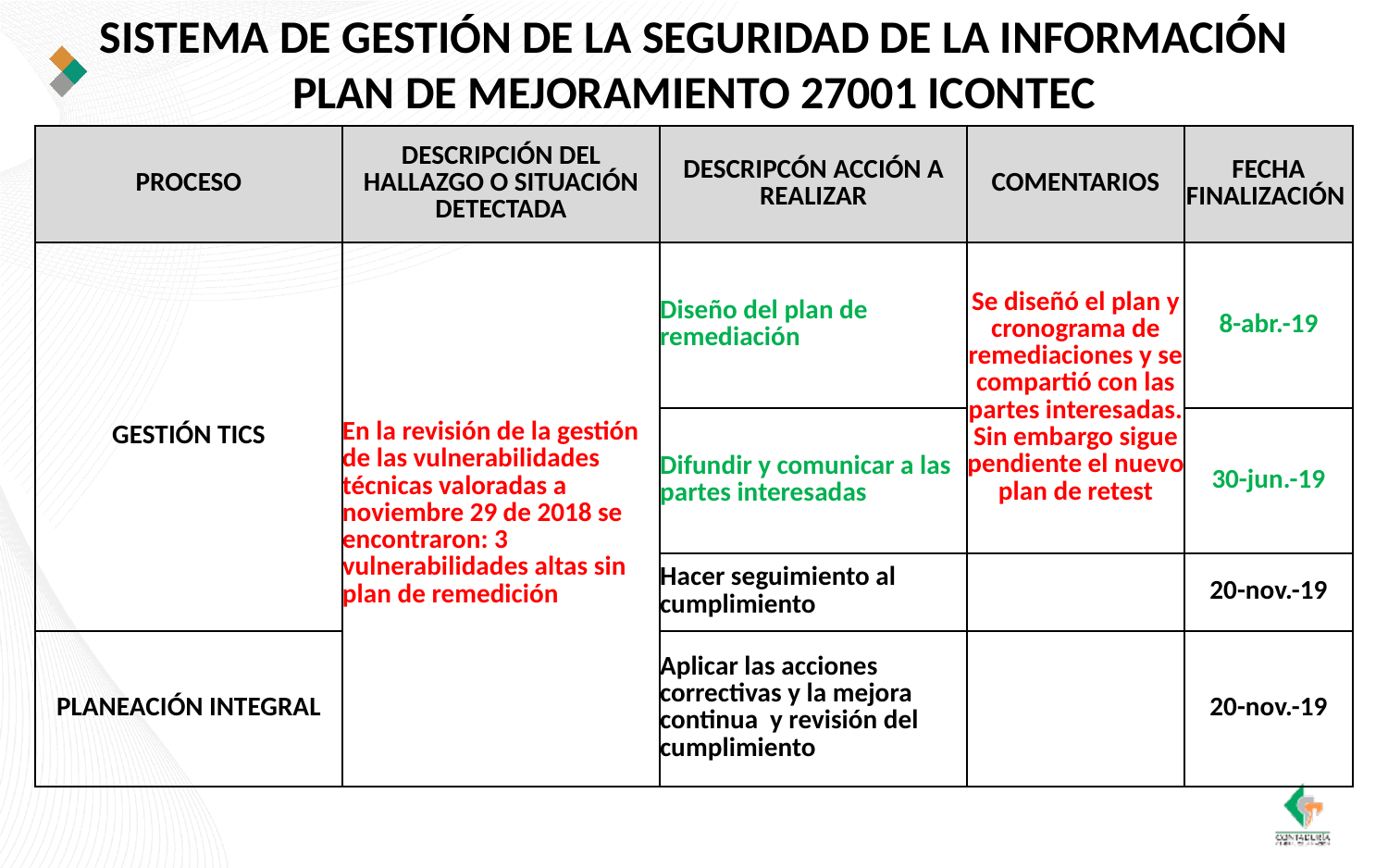

SISTEMA DE GESTIÓN DE LA SEGURIDAD DE LA INFORMACIÓN
PLAN DE MEJORAMIENTO 27001 ICONTEC
| PROCESO | DESCRIPCIÓN DEL HALLAZGO O SITUACIÓN DETECTADA | DESCRIPCÓN ACCIÓN A REALIZAR | COMENTARIOS | FECHA FINALIZACIÓN |
| --- | --- | --- | --- | --- |
| GESTIÓN TICS | En la revisión de la gestión de las vulnerabilidades técnicas valoradas a noviembre 29 de 2018 se encontraron: 3 vulnerabilidades altas sin plan de remedición | Diseño del plan de remediación | Se diseñó el plan y cronograma de remediaciones y se compartió con las partes interesadas. Sin embargo sigue pendiente el nuevo plan de retest | 8-abr.-19 |
|  |  | Difundir y comunicar a las partes interesadas |  | 30-jun.-19 |
|  |  | Hacer seguimiento al cumplimiento |  | 20-nov.-19 |
| PLANEACIÓN INTEGRAL |  | Aplicar las acciones correctivas y la mejora continua y revisión del cumplimiento |  | 20-nov.-19 |